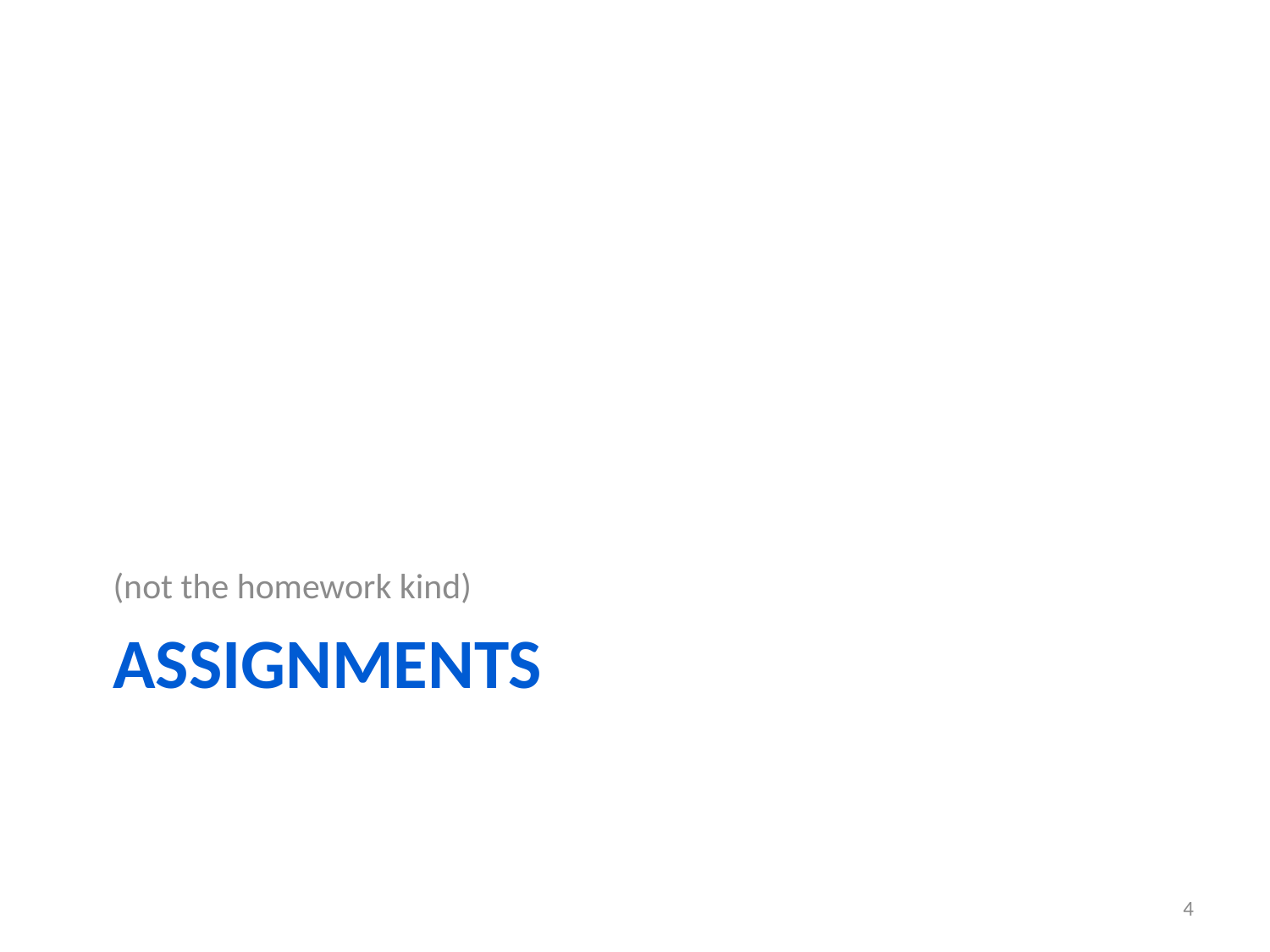

(not the homework kind)
# Assignments
4